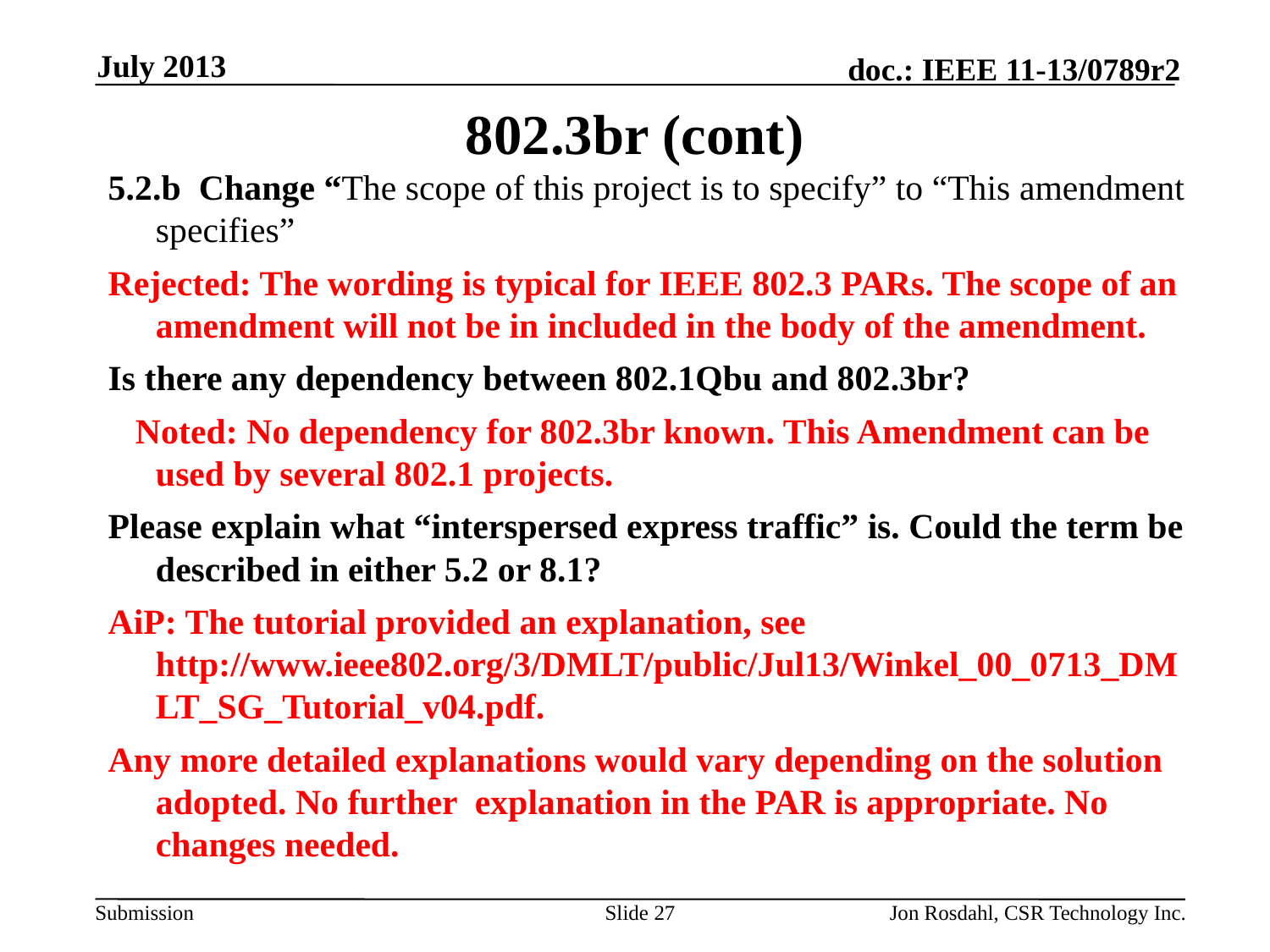

July 2013
# 802.3br (cont)
5.2.b  Change “The scope of this project is to specify” to “This amendment specifies”
Rejected: The wording is typical for IEEE 802.3 PARs. The scope of an amendment will not be in included in the body of the amendment.
Is there any dependency between 802.1Qbu and 802.3br?
􀀃Noted: No dependency for 802.3br known. This Amendment can be used by several 802.1 projects.
Please explain what “interspersed express traffic” is. Could the term be described in either 5.2 or 8.1?
AiP: The tutorial provided an explanation, see http://www.ieee802.org/3/DMLT/public/Jul13/Winkel_00_0713_DMLT_SG_Tutorial_v04.pdf.
Any more detailed explanations would vary depending on the solution adopted. No further  explanation in the PAR is appropriate. No changes needed.
Slide 27
Jon Rosdahl, CSR Technology Inc.